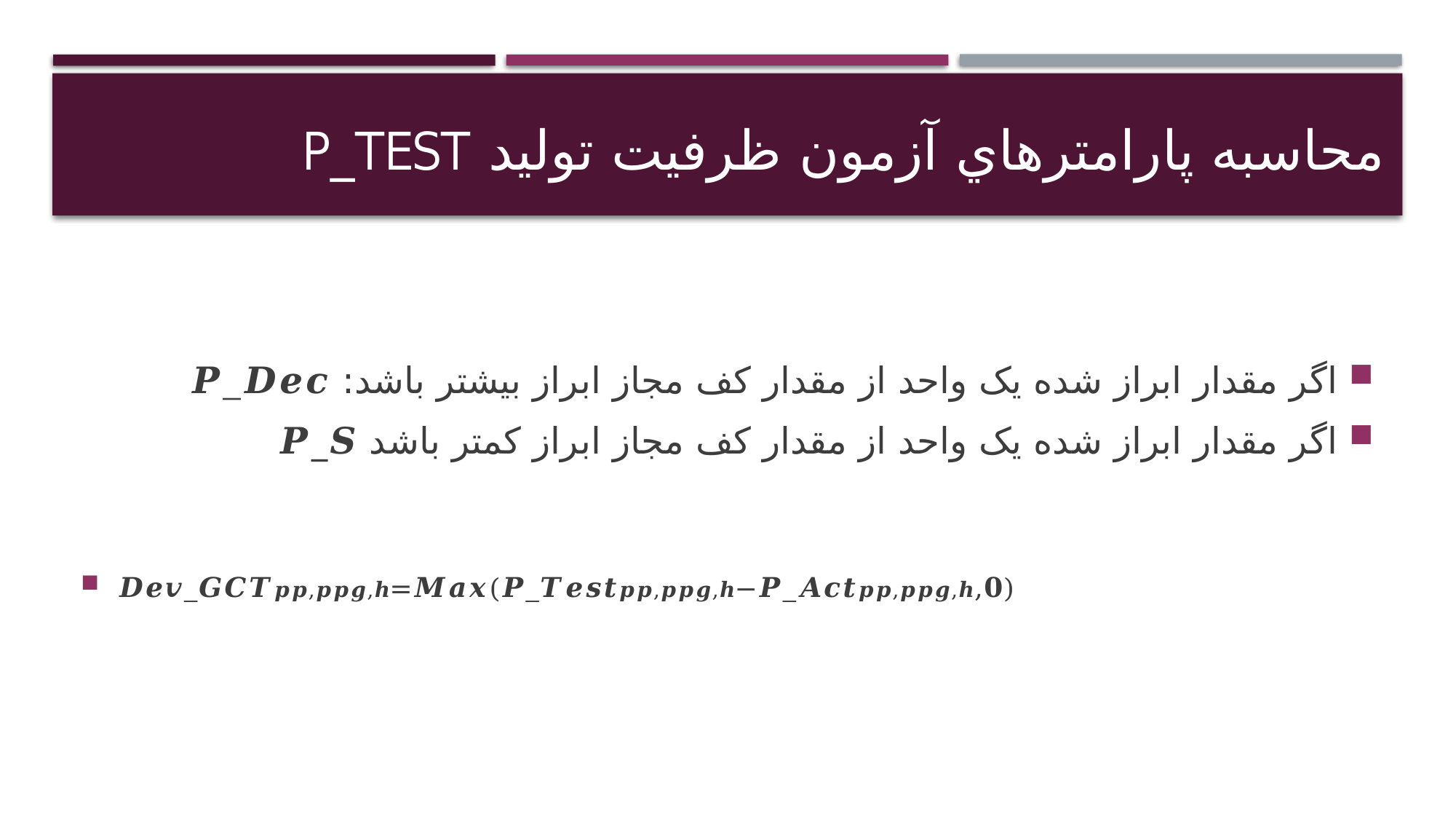

# محاسبه پارامترهاي آزمون ظرفيت توليد P_Test
اگر مقدار ابراز شده یک واحد از مقدار کف مجاز ابراز بیشتر باشد: 𝑷_𝑫𝒆𝒄
اگر مقدار ابراز شده یک واحد از مقدار کف مجاز ابراز کمتر باشد 𝑷_𝑺

𝑫𝒆𝒗_𝑮𝑪𝑻𝒑𝒑,𝒑𝒑𝒈,𝒉=𝑴𝒂𝒙(𝑷_𝑻𝒆𝒔𝒕𝒑𝒑,𝒑𝒑𝒈,𝒉−𝑷_𝑨𝒄𝒕𝒑𝒑,𝒑𝒑𝒈,𝒉,𝟎)